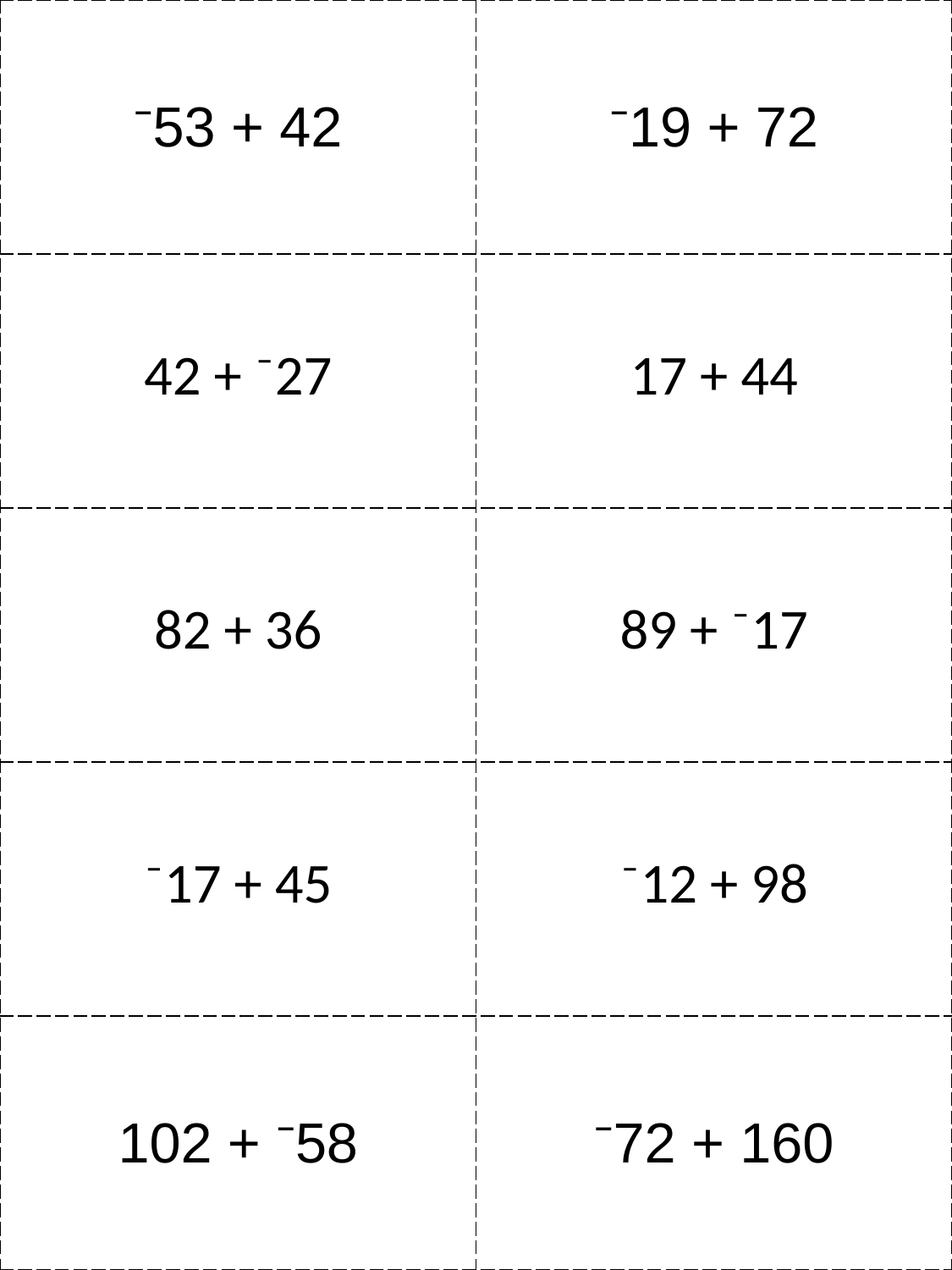

| ⁻53 + 42 | ⁻19 + 72 |
| --- | --- |
| 42 + ⁻27 | 17 + 44 |
| 82 + 36 | 89 + ⁻17 |
| ⁻17 + 45 | ⁻12 + 98 |
| 102 + ⁻58 | ⁻72 + 160 |